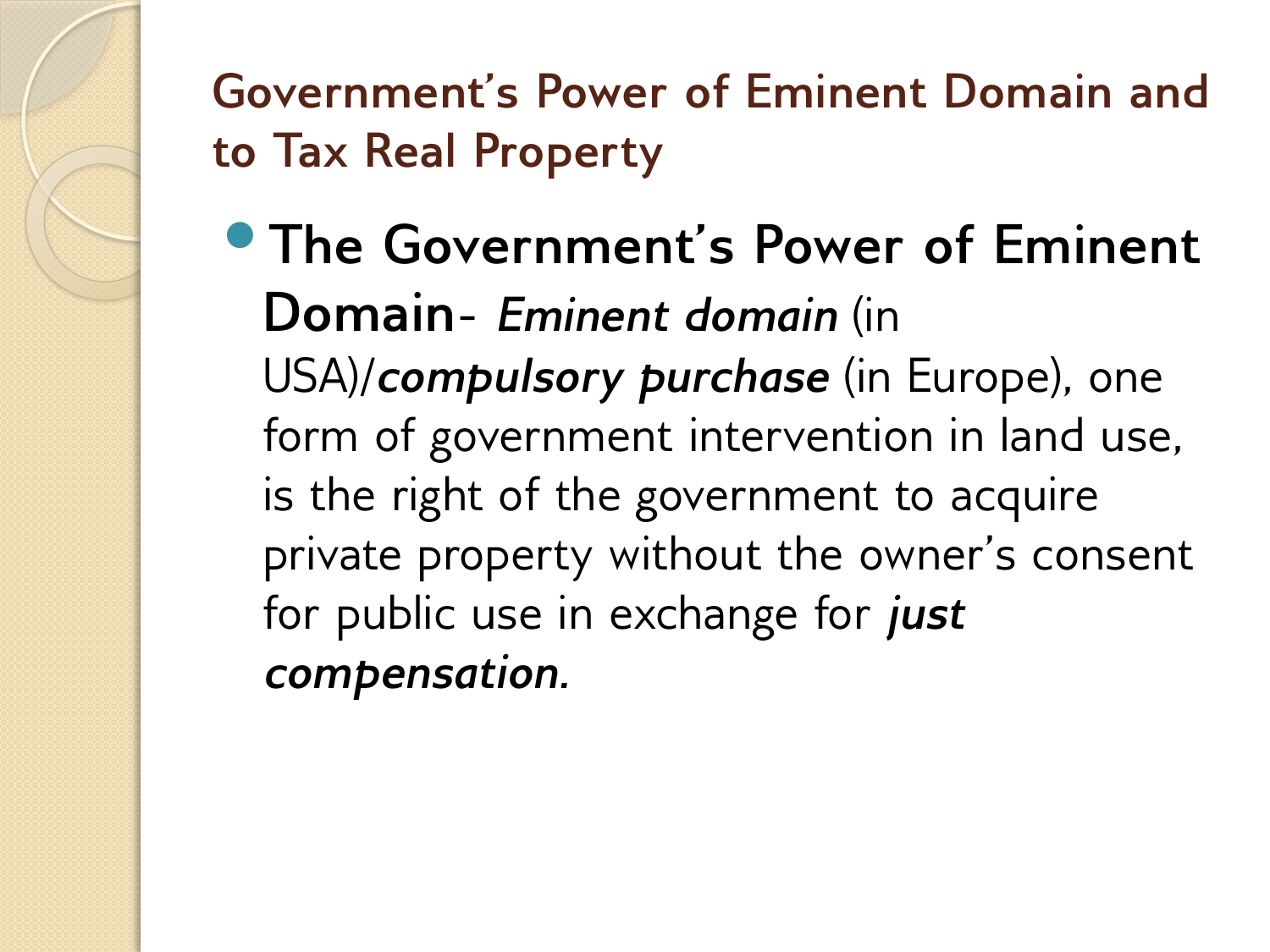

# Government’s Power of Eminent Domain and to Tax Real Property
The Government’s Power of Eminent Domain- Eminent domain (in USA)/compulsory purchase (in Europe), one form of government intervention in land use, is the right of the government to acquire private property without the owner’s consent for public use in exchange for just compensation.